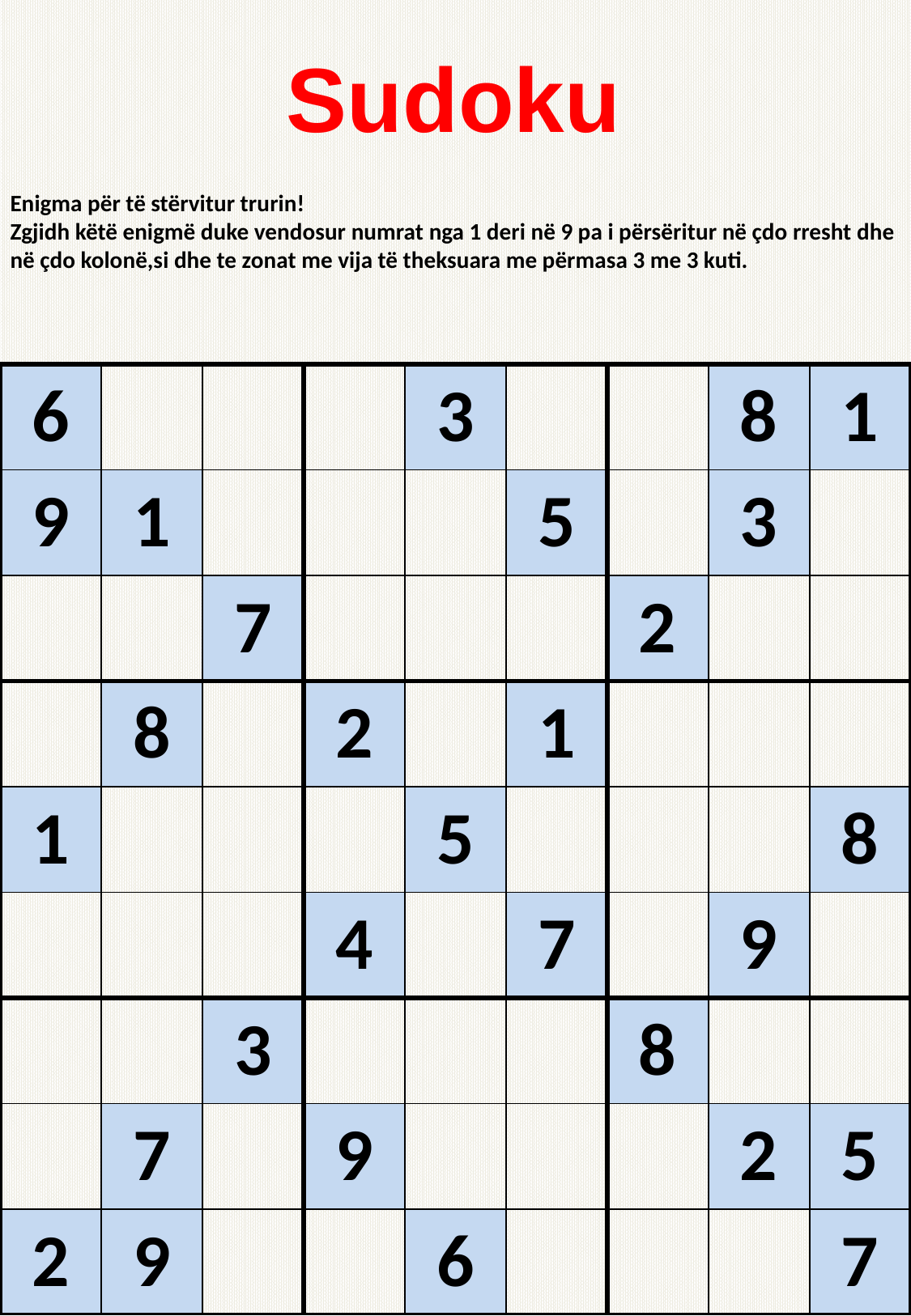

# Sudoku
Enigma për të stërvitur trurin!
Zgjidh këtë enigmë duke vendosur numrat nga 1 deri në 9 pa i përsëritur në çdo rresht dhe në çdo kolonë,si dhe te zonat me vija të theksuara me përmasa 3 me 3 kuti.

| 6 |  |  |  | 3 |  |  | 8 | 1 |
| --- | --- | --- | --- | --- | --- | --- | --- | --- |
| 9 | 1 |  |  |  | 5 |  | 3 |  |
|  |  | 7 |  |  |  | 2 |  |  |
|  | 8 |  | 2 |  | 1 |  |  |  |
| 1 |  |  |  | 5 |  |  |  | 8 |
|  |  |  | 4 |  | 7 |  | 9 |  |
|  |  | 3 |  |  |  | 8 |  |  |
|  | 7 |  | 9 |  |  |  | 2 | 5 |
| 2 | 9 |  |  | 6 |  |  |  | 7 |
38